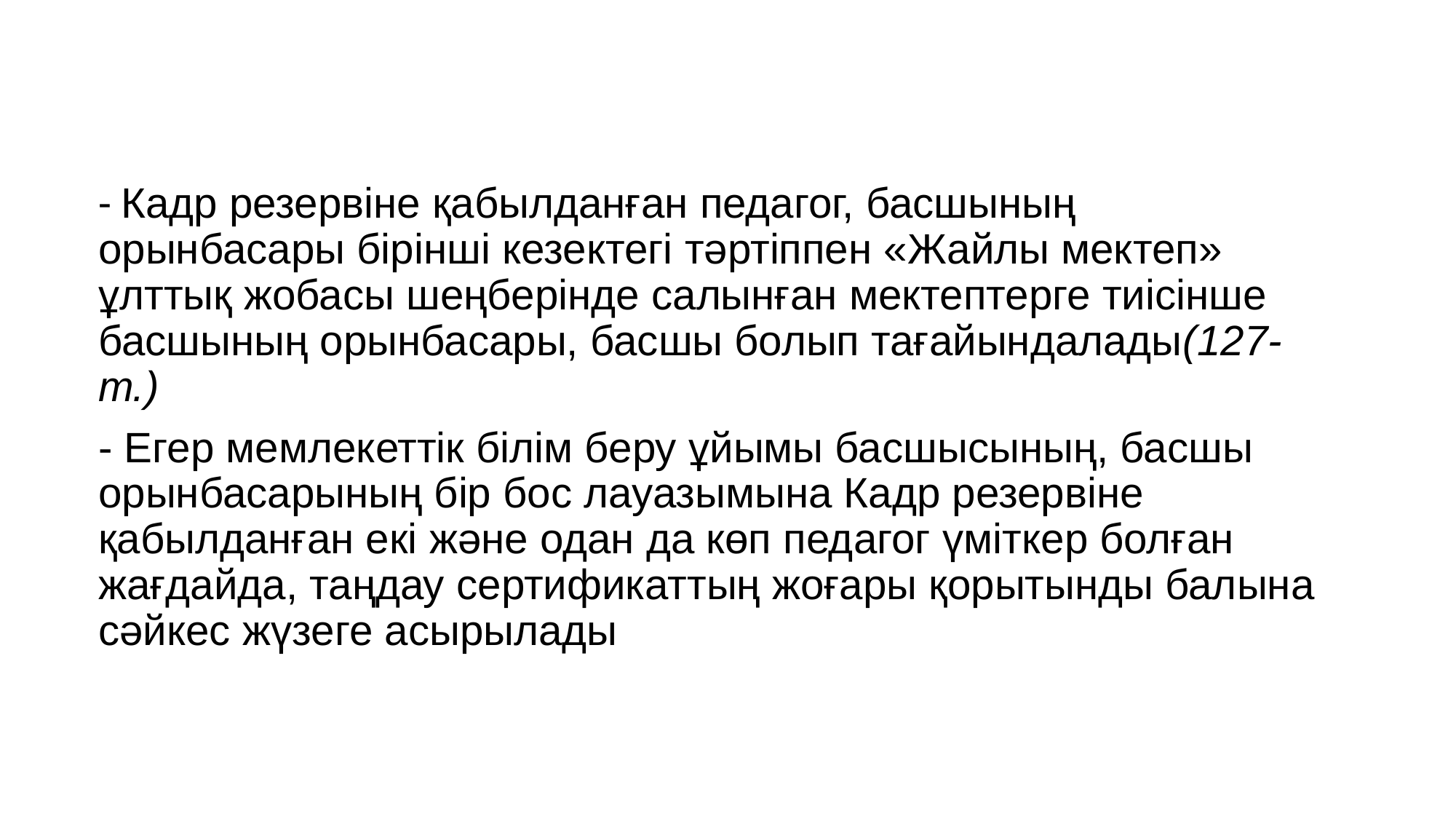

- Кадр резервіне қабылданған педагог, басшының орынбасары бірінші кезектегі тәртіппен «Жайлы мектеп» ұлттық жобасы шеңберінде салынған мектептерге тиісінше басшының орынбасары, басшы болып тағайындалады(127-т.)
- Егер мемлекеттік білім беру ұйымы басшысының, басшы орынбасарының бір бос лауазымына Кадр резервіне қабылданған екі және одан да көп педагог үміткер болған жағдайда, таңдау сертификаттың жоғары қорытынды балына сәйкес жүзеге асырылады